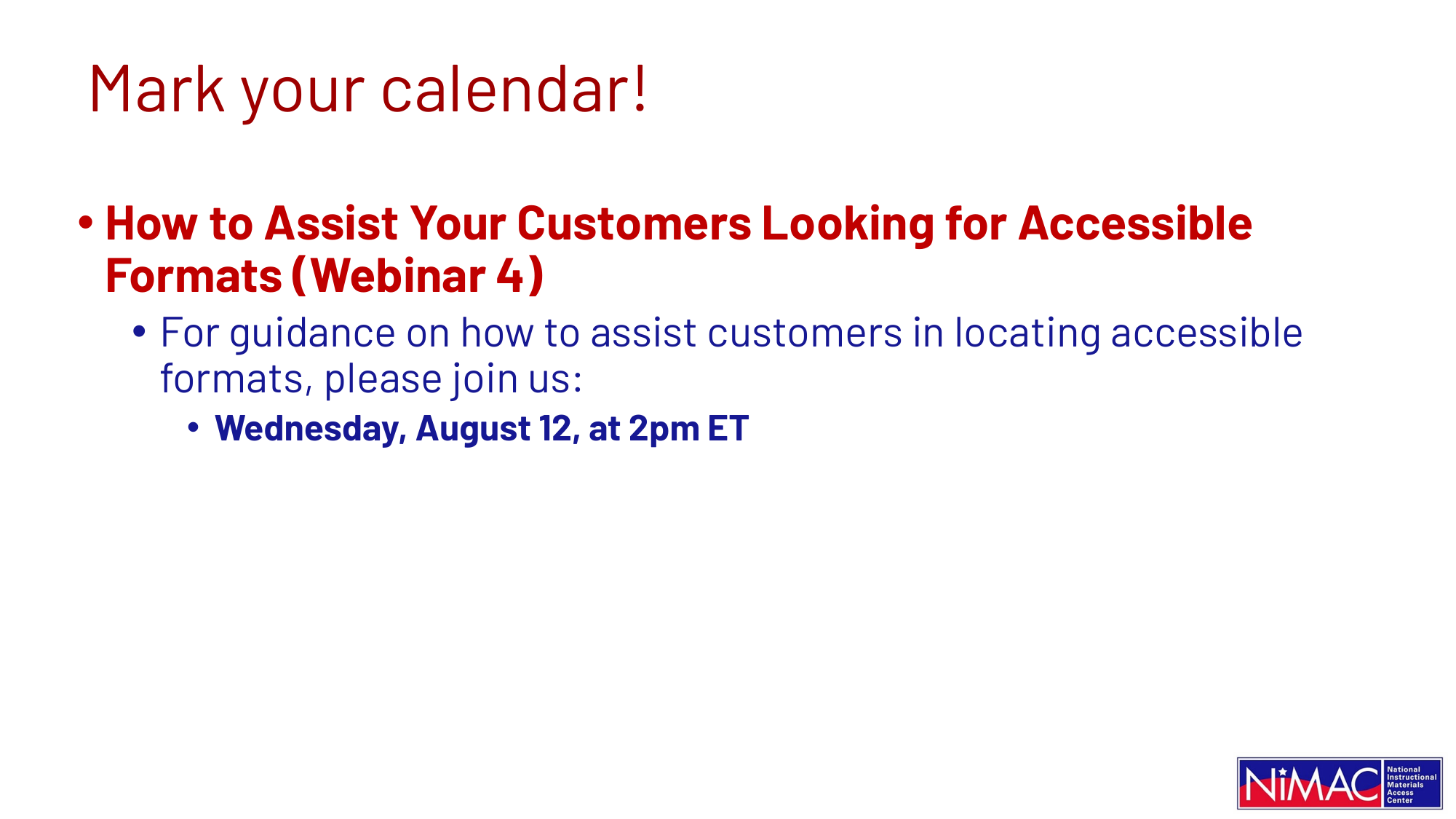

# Mark your calendar!
How to Assist Your Customers Looking for Accessible Formats (Webinar 4)
For guidance on how to assist customers in locating accessible formats, please join us:
Wednesday, August 12, at 2pm ET